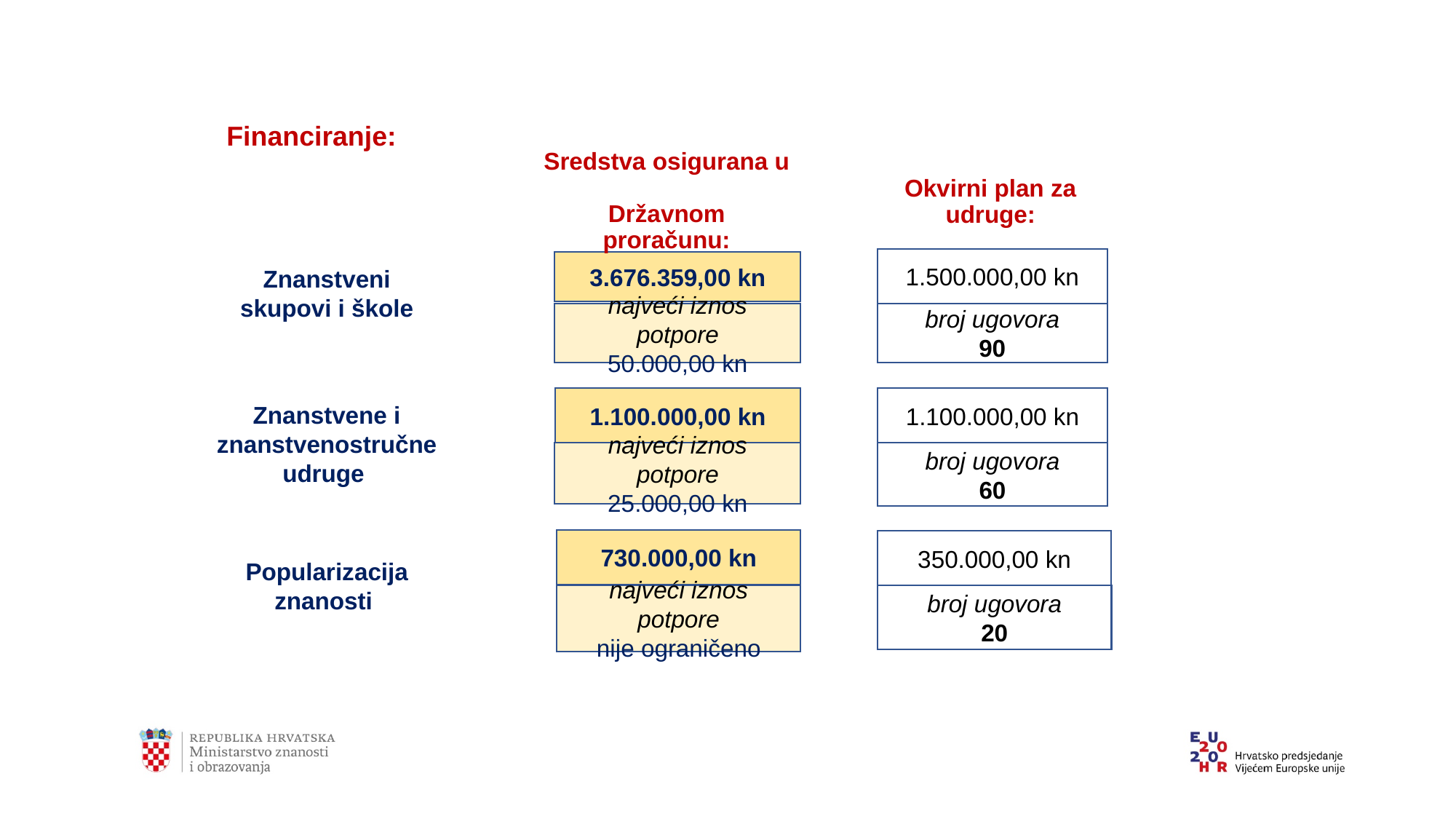

Financiranje:
Sredstva osigurana u
Državnom proračunu:
Okvirni plan za udruge:

Znanstveni skupovi i škole
1.500.000,00 kn
3.676.359,00 kn
broj ugovora
90
najveći iznos potpore
50.000,00 kn

Znanstvene i znanstvenostručne udruge
1.100.000,00 kn
1.100.000,00 kn
najveći iznos potpore
25.000,00 kn
broj ugovora
60
730.000,00 kn

350.000,00 kn
Popularizacija znanosti
najveći iznos potpore
nije ograničeno
broj ugovora
20